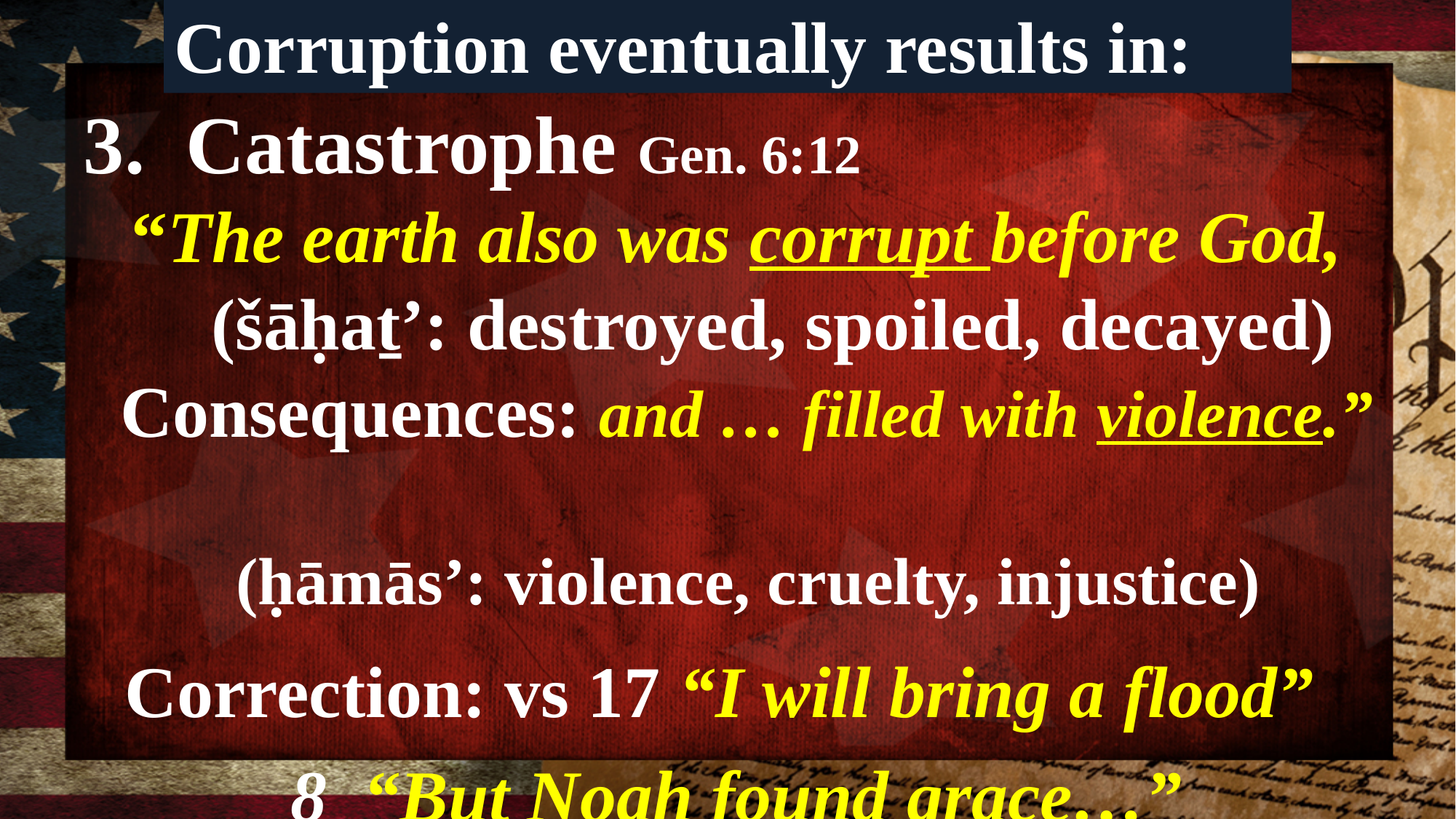

Corruption eventually results in:
3.  Catastrophe Gen. 6:12
“The earth also was corrupt before God,
     (šāḥaṯ’: destroyed, spoiled, decayed)
  Consequences: and … filled with violence.”
     (ḥāmās’: violence, cruelty, injustice)
  Correction: vs 17 “I will bring a flood”
8  “But Noah found grace…”